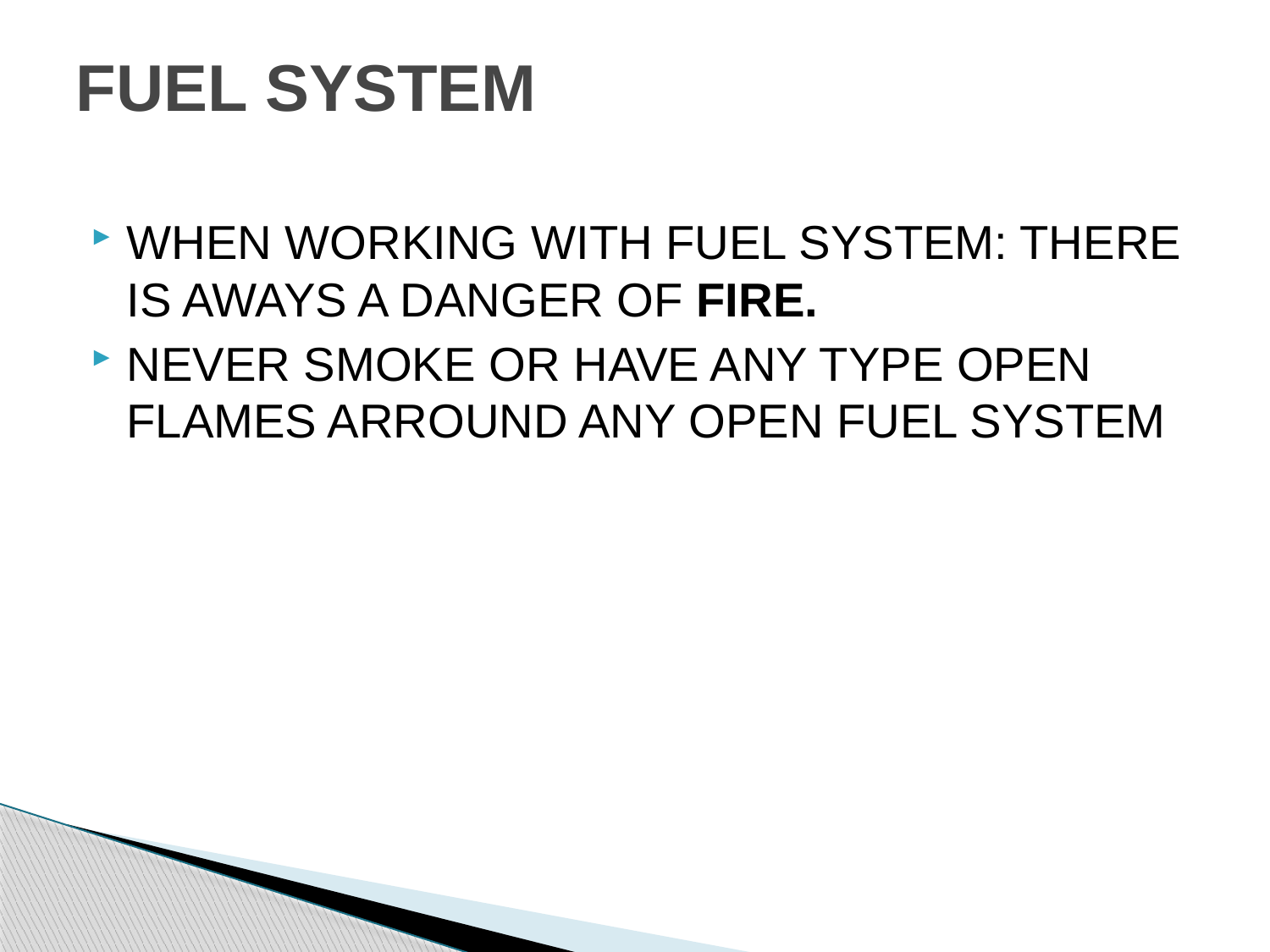

# FUEL SYSTEM
WHEN WORKING WITH FUEL SYSTEM: THERE IS AWAYS A DANGER OF FIRE.
NEVER SMOKE OR HAVE ANY TYPE OPEN FLAMES ARROUND ANY OPEN FUEL SYSTEM